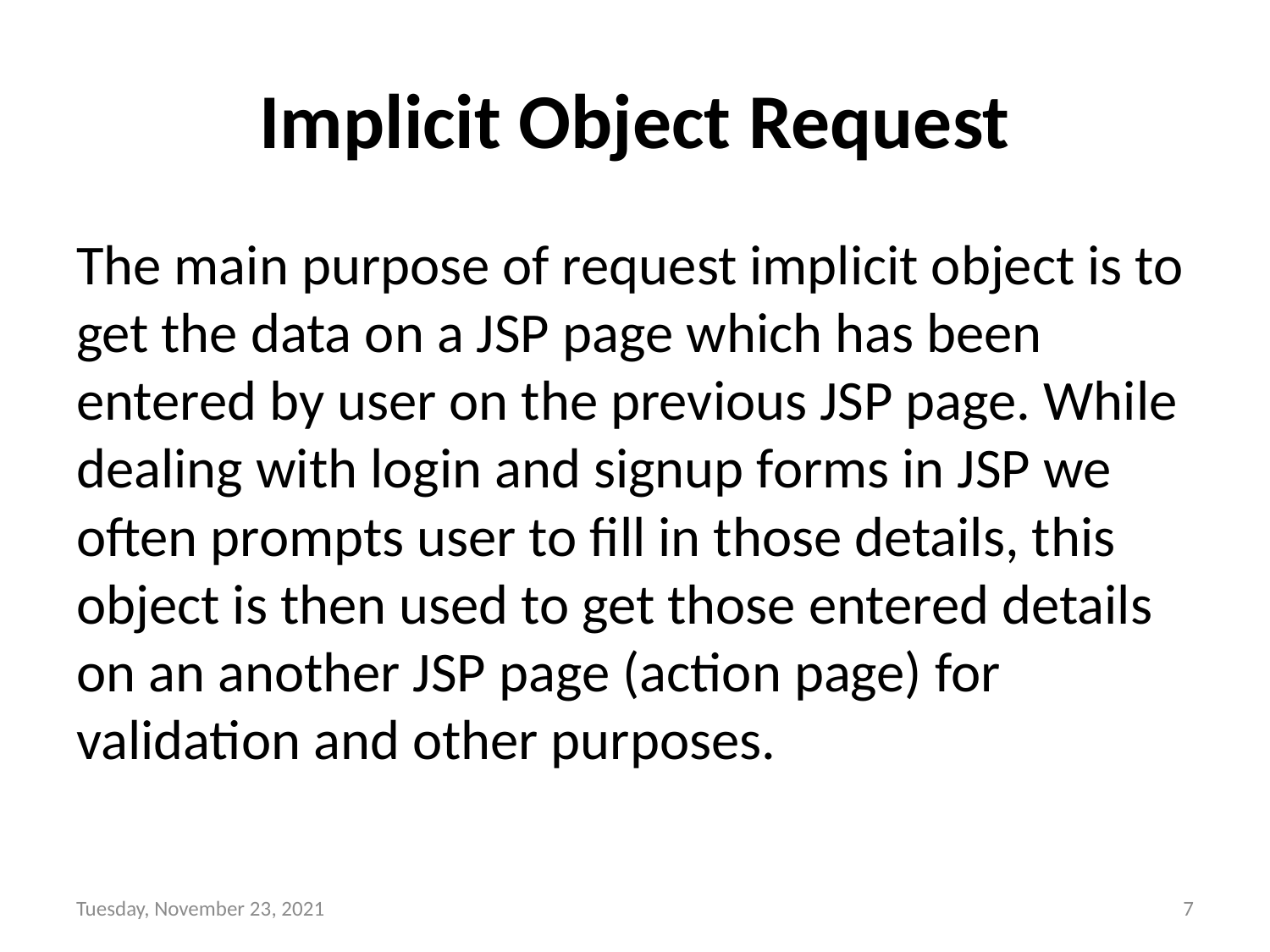

# Implicit Object Request
The main purpose of request implicit object is to get the data on a JSP page which has been entered by user on the previous JSP page. While dealing with login and signup forms in JSP we often prompts user to fill in those details, this object is then used to get those entered details on an another JSP page (action page) for validation and other purposes.
Tuesday, November 23, 2021
7